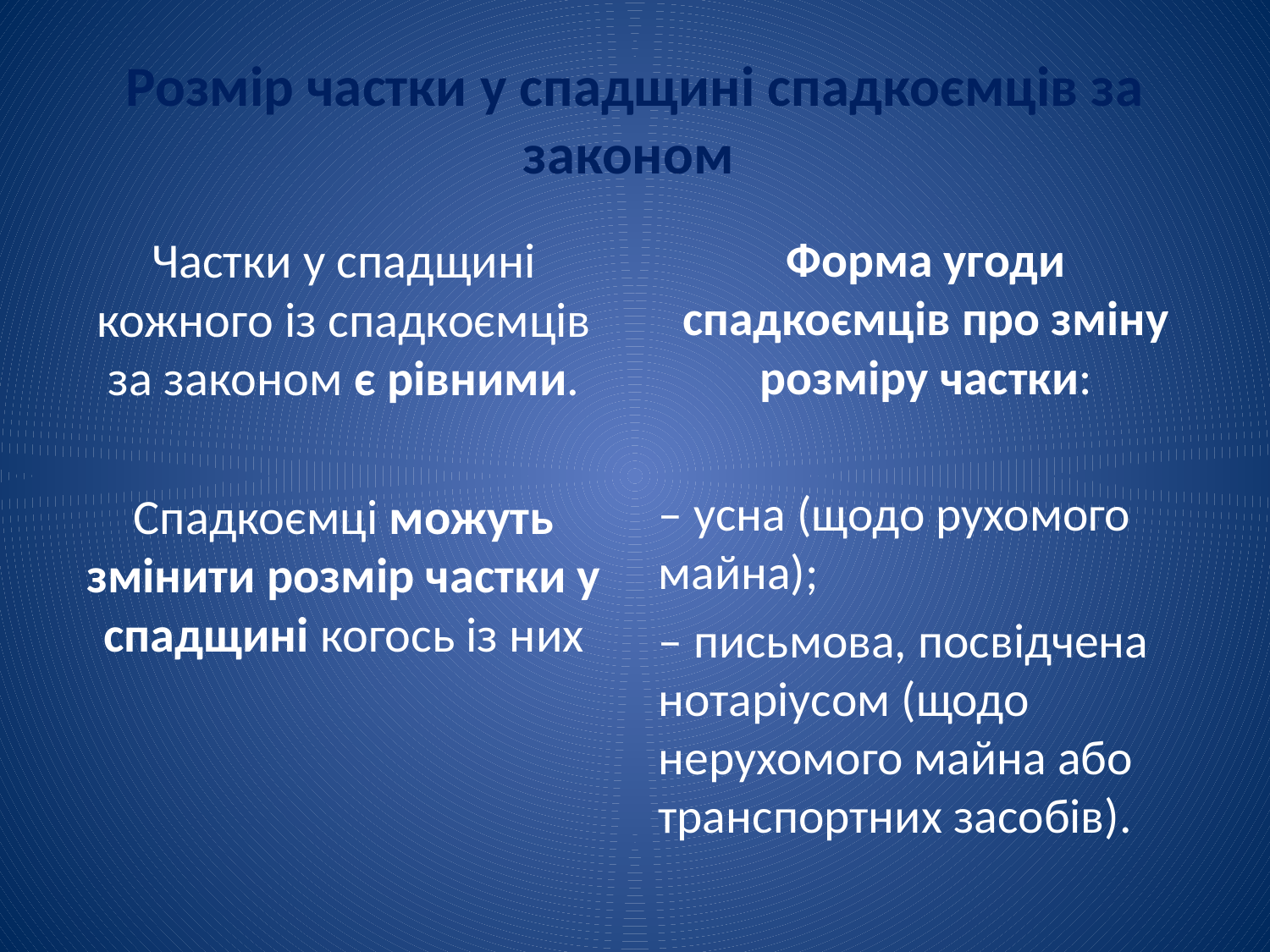

# Розмір частки у спадщині спадкоємців за законом
Частки у спадщині кожного із спадкоємців за законом є рівними.

Спадкоємці можуть змінити розмір частки у спадщині когось із них
Форма угоди спадкоємців про зміну розміру частки:

– усна (щодо рухомого майна);
– письмова, посвідчена нотаріусом (щодо нерухомого майна або транспортних засобів).